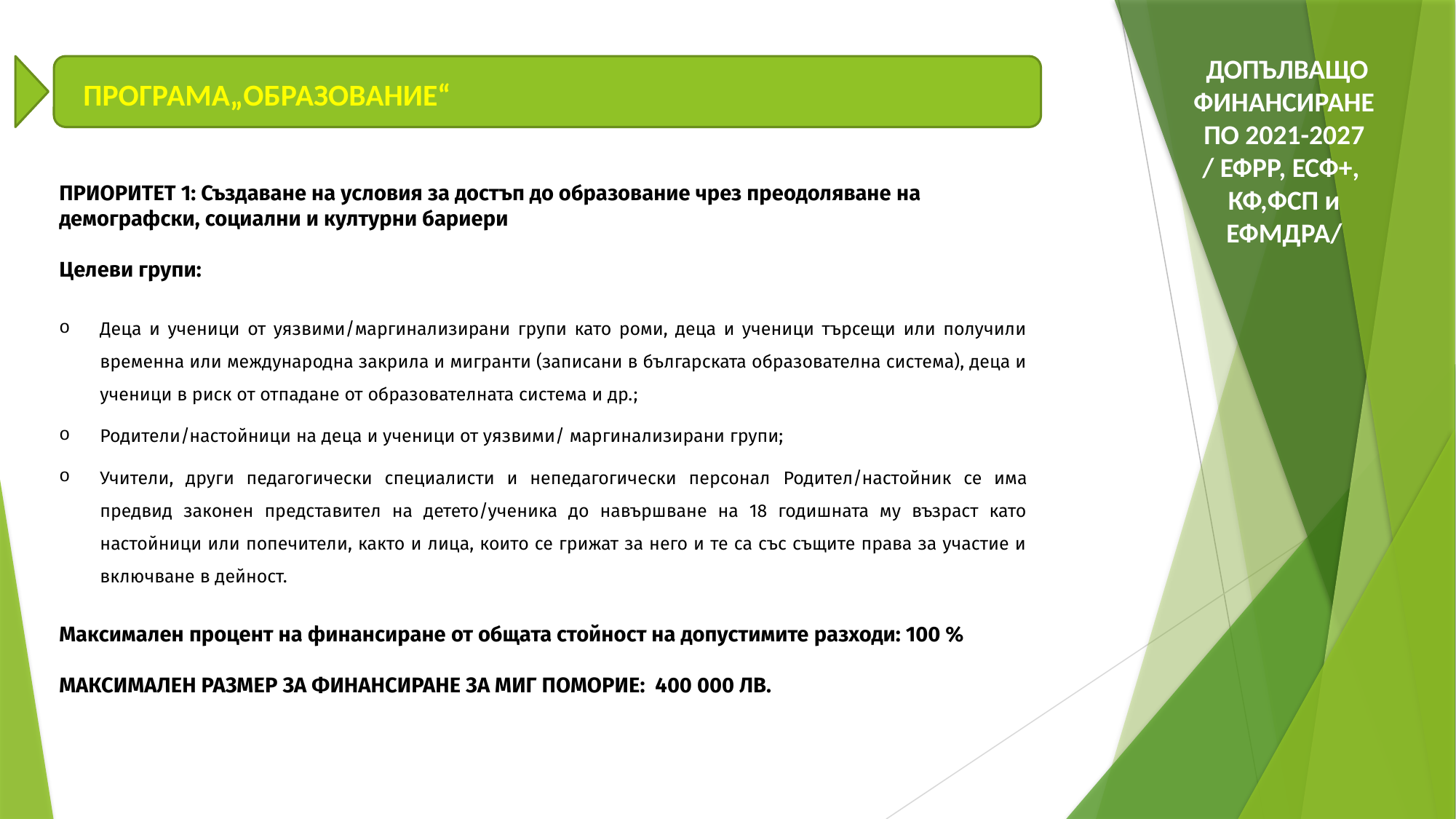

ДОПЪЛВАЩО ФИНАНСИРАНЕ
ПО 2021-2027
/ ЕФРР, ЕСФ+,
КФ,ФСП и ЕФМДРА/

 ПРОГРАМА„ОБРАЗОВАНИЕ“

ПРИОРИТЕТ 1: Създаване на условия за достъп до образование чрез преодоляване на демографски, социални и културни бариери

Целеви групи:

Деца и ученици от уязвими/маргинализирани групи като роми, деца и ученици търсещи или получили временна или международна закрила и мигранти (записани в българската образователна система), деца и ученици в риск от отпадане от образователната система и др.;
Родители/настойници на деца и ученици от уязвими/ маргинализирани групи;
Учители, други педагогически специалисти и непедагогически персонал Родител/настойник се има предвид законен представител на детето/ученика до навършване на 18 годишната му възраст като настойници или попечители, както и лица, които се грижат за него и те са със същите права за участие и включване в дейност.

Максимален процент на финансиране от общата стойност на допустимите разходи: 100 %

МАКСИМАЛЕН РАЗМЕР ЗА ФИНАНСИРАНЕ ЗА МИГ ПОМОРИЕ:  400 000 ЛВ.